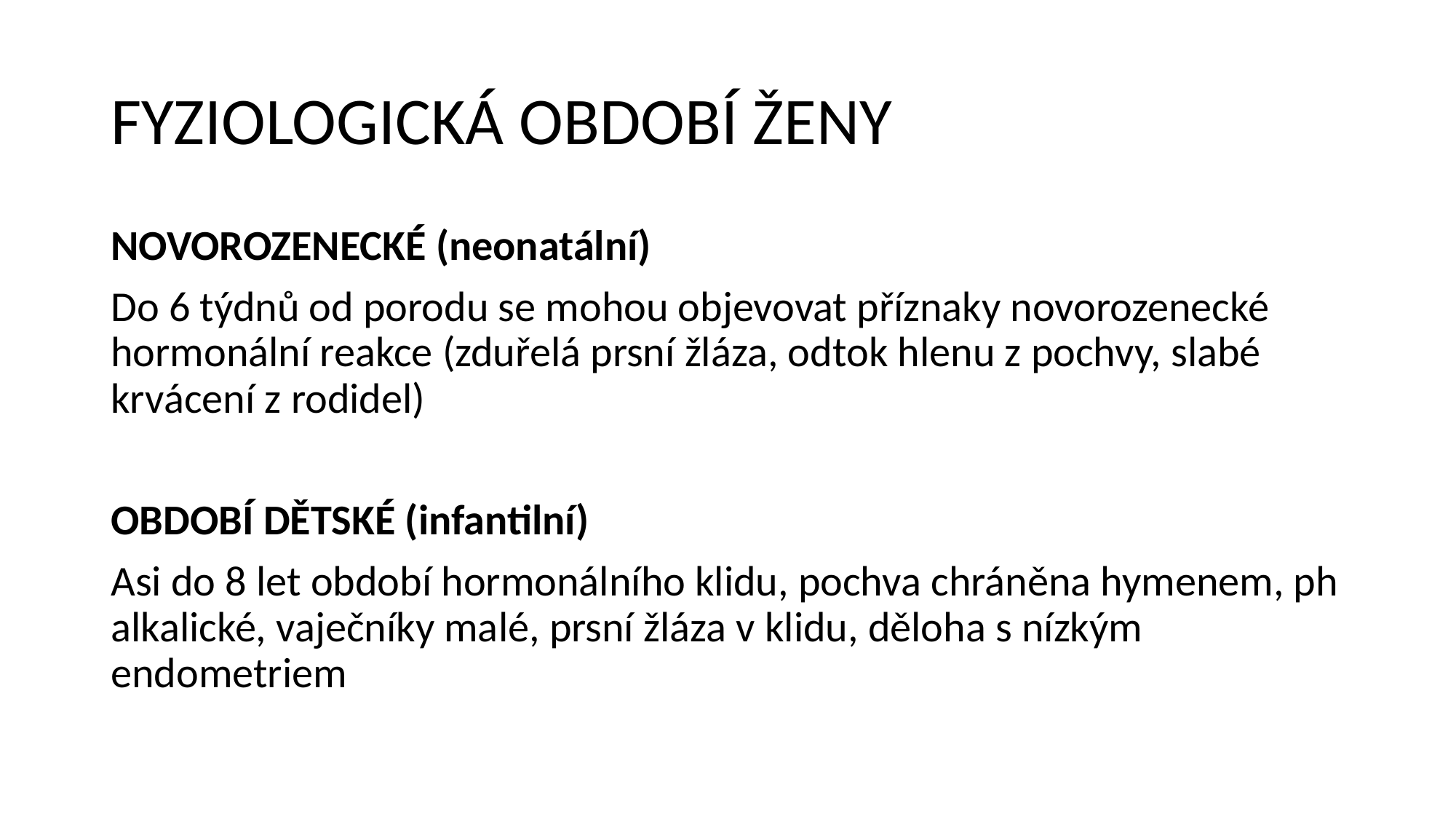

# FYZIOLOGICKÁ OBDOBÍ ŽENY
NOVOROZENECKÉ (neonatální)
Do 6 týdnů od porodu se mohou objevovat příznaky novorozenecké hormonální reakce (zduřelá prsní žláza, odtok hlenu z pochvy, slabé krvácení z rodidel)

OBDOBÍ DĚTSKÉ (infantilní)
Asi do 8 let období hormonálního klidu, pochva chráněna hymenem, ph alkalické, vaječníky malé, prsní žláza v klidu, děloha s nízkým endometriem